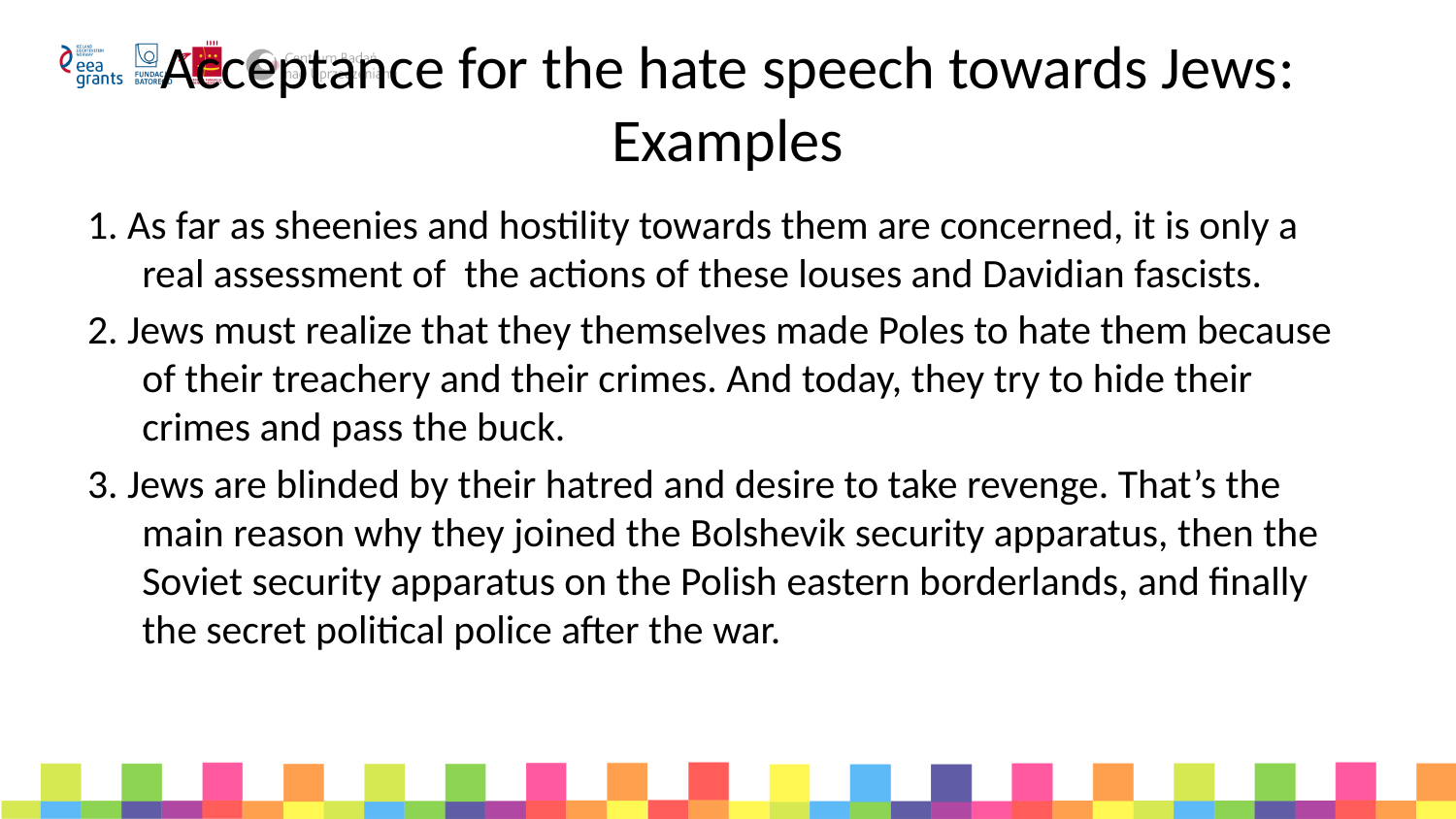

# Acceptance for the hate speech towards Jews: Examples
1. As far as sheenies and hostility towards them are concerned, it is only a real assessment of  the actions of these louses and Davidian fascists.
2. Jews must realize that they themselves made Poles to hate them because of their treachery and their crimes. And today, they try to hide their crimes and pass the buck.
3. Jews are blinded by their hatred and desire to take revenge. That’s the main reason why they joined the Bolshevik security apparatus, then the Soviet security apparatus on the Polish eastern borderlands, and finally the secret political police after the war.